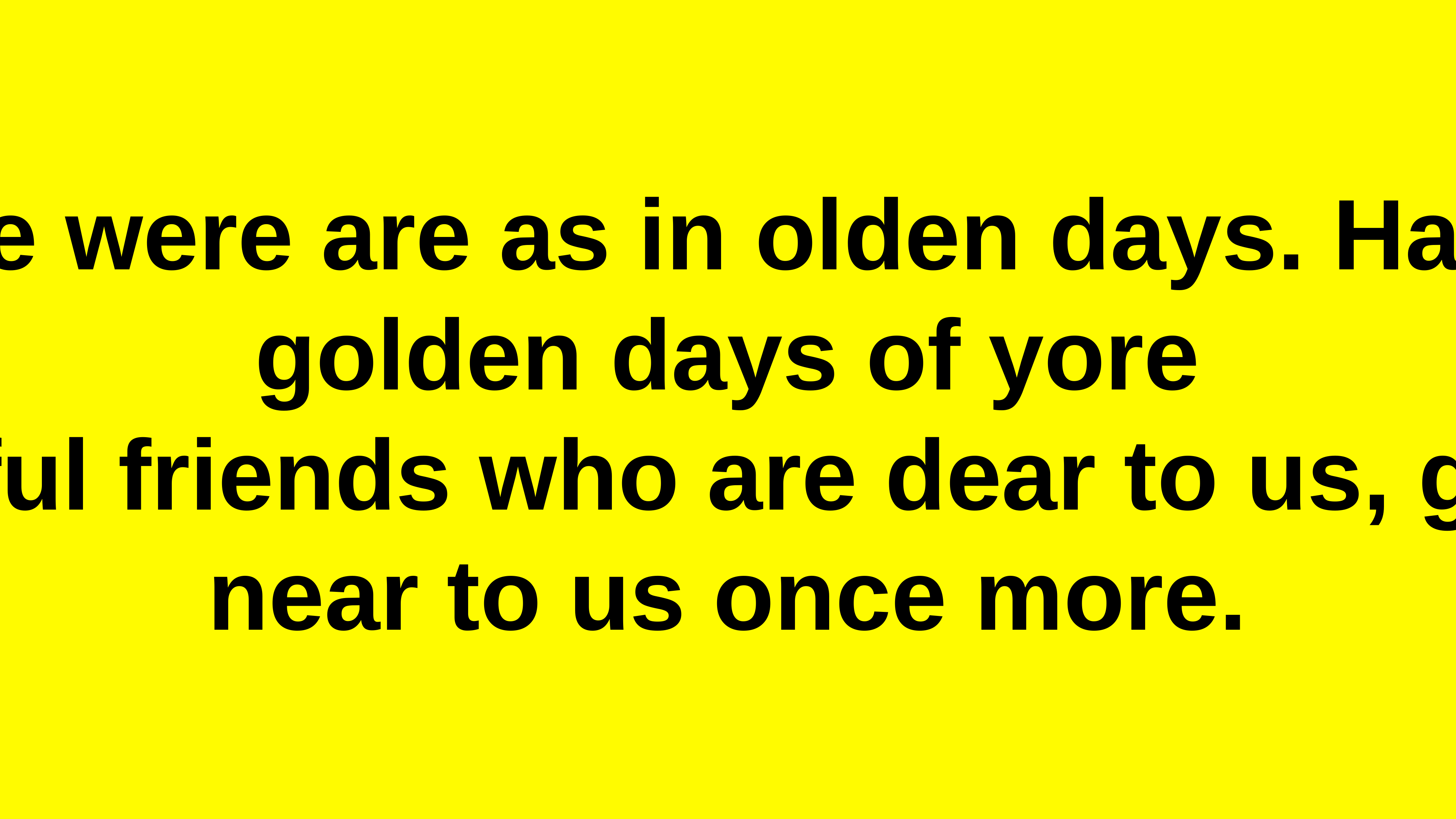

Here were are as in olden days. Happy golden days of yore
Faithful friends who are dear to us, gather near to us once more.